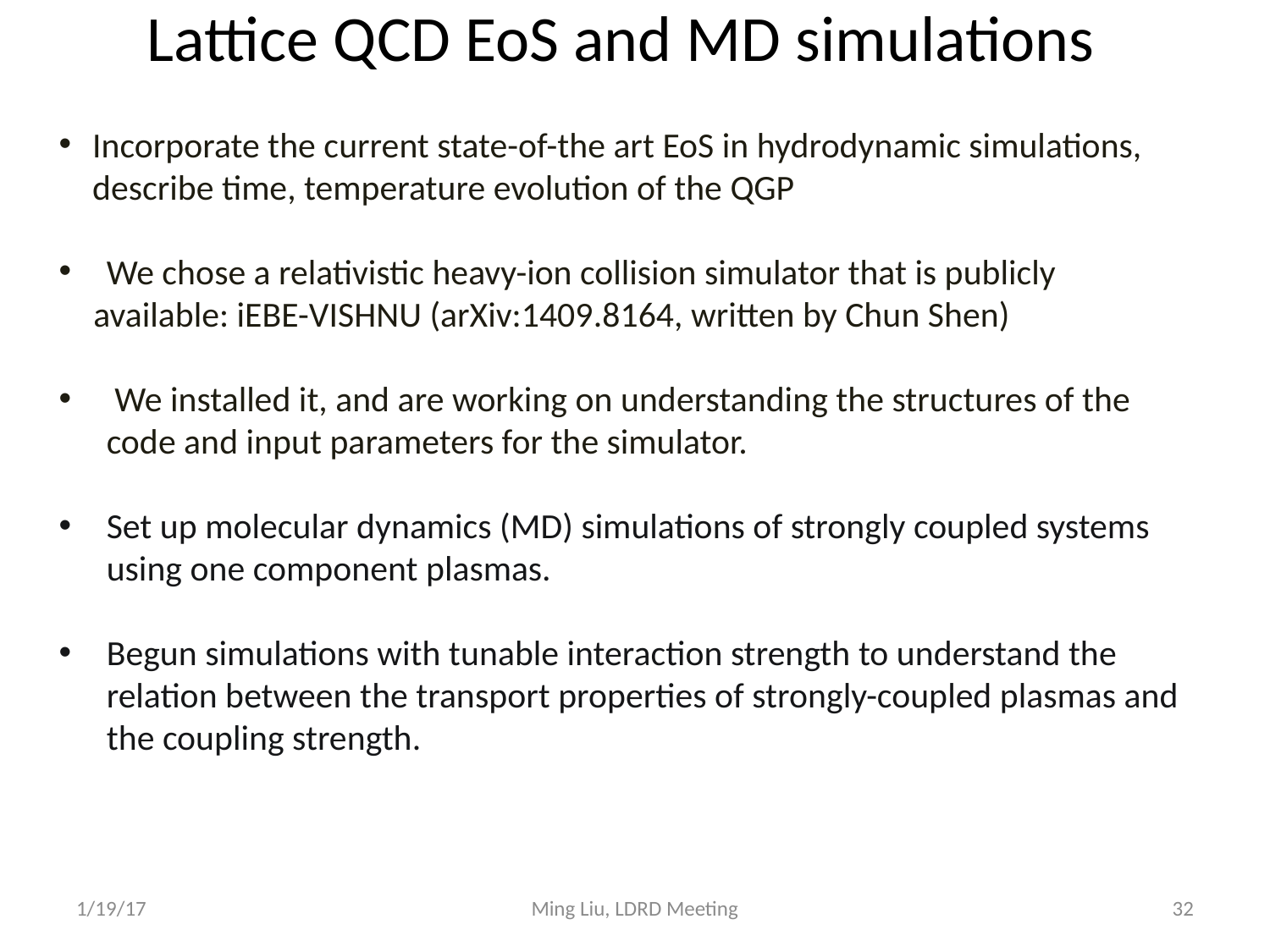

# Lattice QCD EoS and MD simulations
Incorporate the current state-of-the art EoS in hydrodynamic simulations, describe time, temperature evolution of the QGP

We chose a relativistic heavy-ion collision simulator that is publicly
     available: iEBE-VISHNU (arXiv:1409.8164, written by Chun Shen)

 We installed it, and are working on understanding the structures of the code and input parameters for the simulator.

Set up molecular dynamics (MD) simulations of strongly coupled systems using one component plasmas.

Begun simulations with tunable interaction strength to understand the relation between the transport properties of strongly-coupled plasmas and the coupling strength.

1/19/17
Ming Liu, LDRD Meeting
32